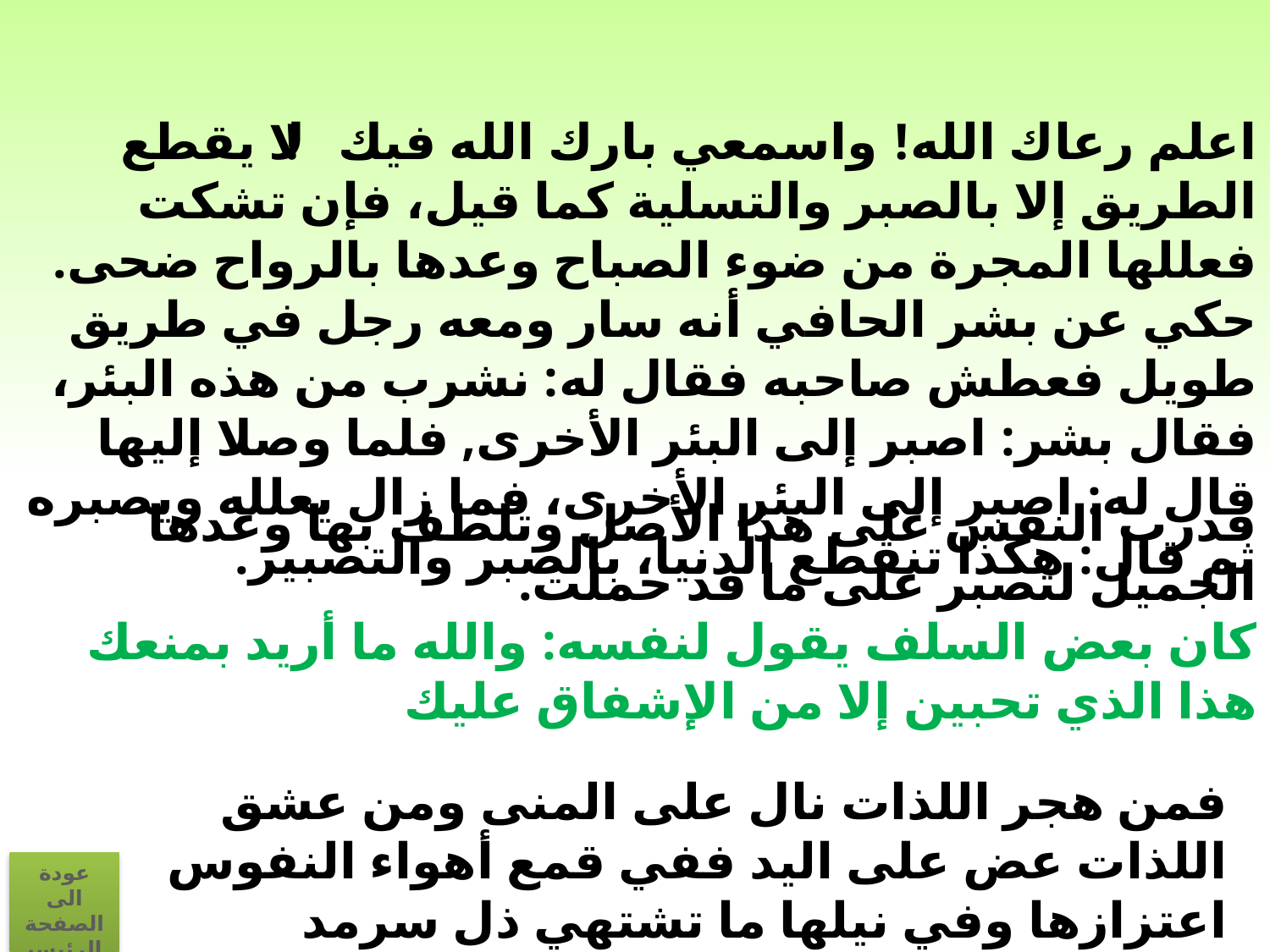

اعلم رعاك الله! واسمعي بارك الله فيك! لا يقطع الطريق إلا بالصبر والتسلية كما قيل، فإن تشكت فعللها المجرة من ضوء الصباح وعدها بالرواح ضحى.
حكي عن بشر الحافي أنه سار ومعه رجل في طريق طويل فعطش صاحبه فقال له: نشرب من هذه البئر، فقال بشر: اصبر إلى البئر الأخرى, فلما وصلا إليها قال له: اصبر إلى البئر الأخرى، فما زال يعلله ويصبره ثم قال: هكذا تنقطع الدنيا، بالصبر والتصبير.
فدرب النفس على هذا الأصل وتلطف بها وعدها الجميل لتصبر على ما قد حملت.
كان بعض السلف يقول لنفسه: والله ما أريد بمنعك هذا الذي تحبين إلا من الإشفاق عليك
فمن هجر اللذات نال على المنى ومن عشق اللذات عض على اليد ففي قمع أهواء النفوس اعتزازها وفي نيلها ما تشتهي ذل سرمد
عودة الى الصفحة الرئيسية